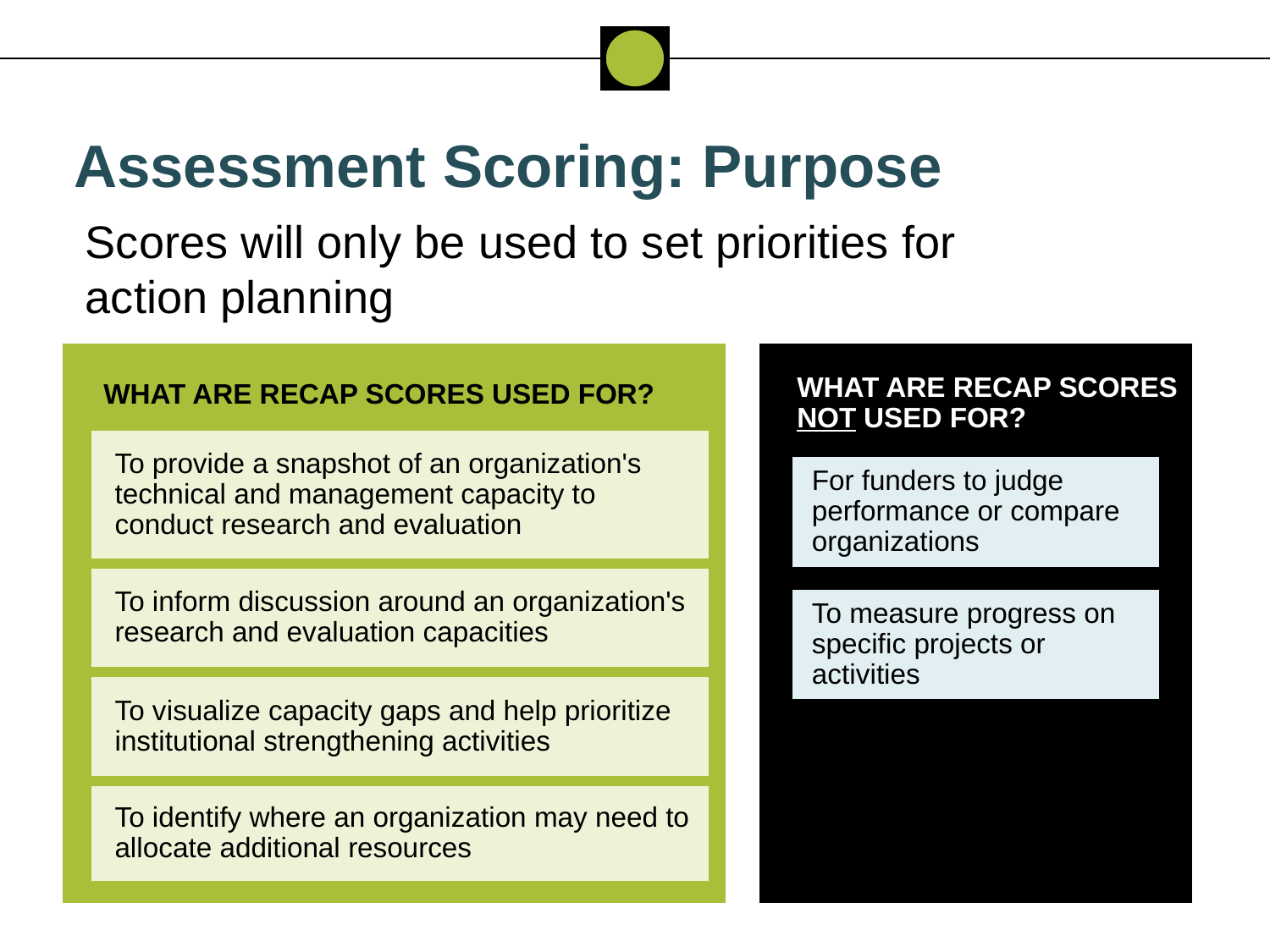

Assessment Scoring: Purpose
Scores will only be used to set priorities for action planning

WHAT ARE RECAP SCORES USED FOR?
WHAT ARE RECAP SCORES
NOT USED FOR?
To provide a snapshot of an organization's technical and management capacity to conduct research and evaluation
For funders to judge performance or compare organizations
To inform discussion around an organization's research and evaluation capacities
To measure progress on specific projects or activities
To visualize capacity gaps and help prioritize institutional strengthening activities
To identify where an organization may need to allocate additional resources